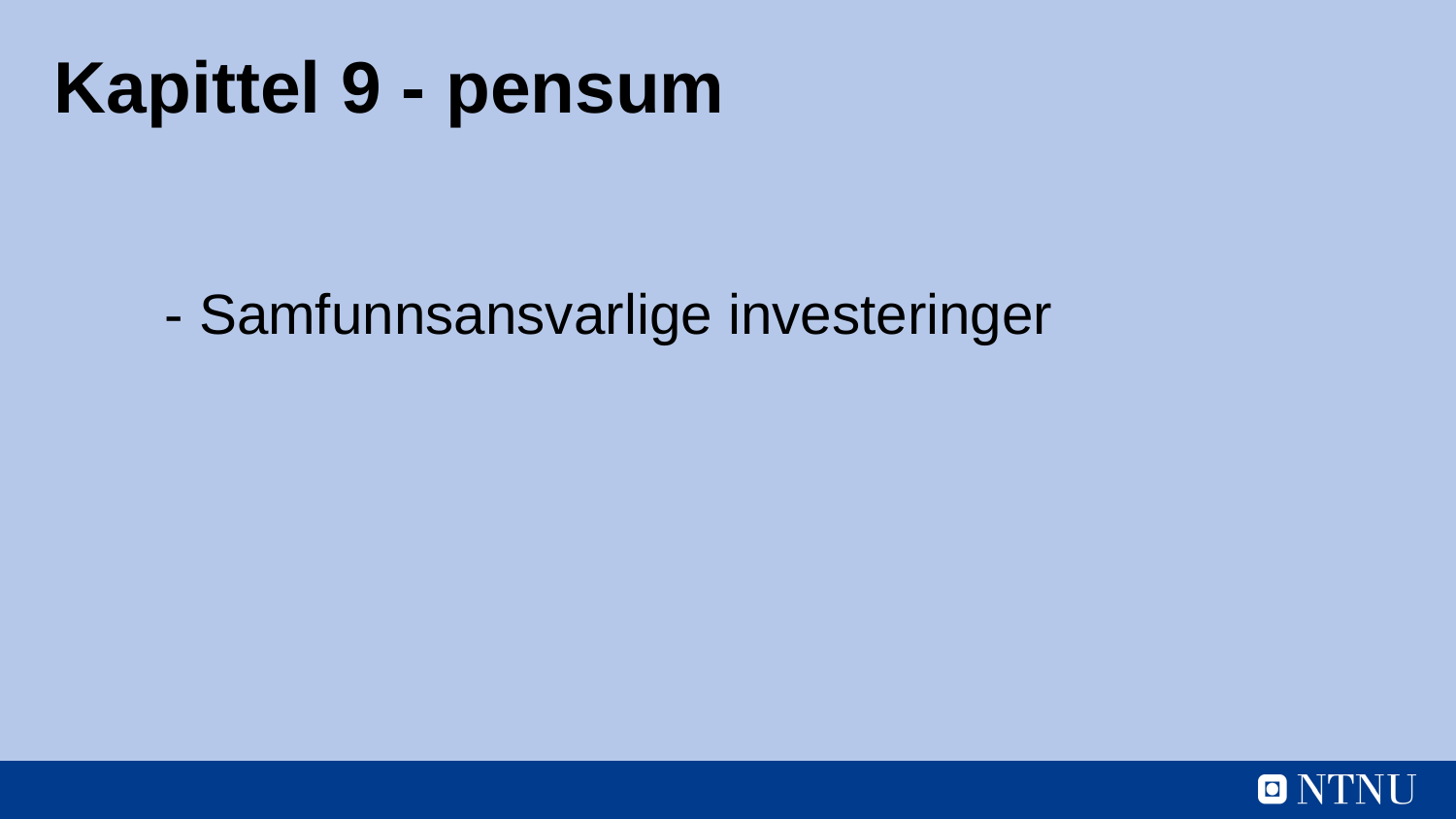

# Kapittel 9 - pensum

       - Samfunnsansvarlige investeringer